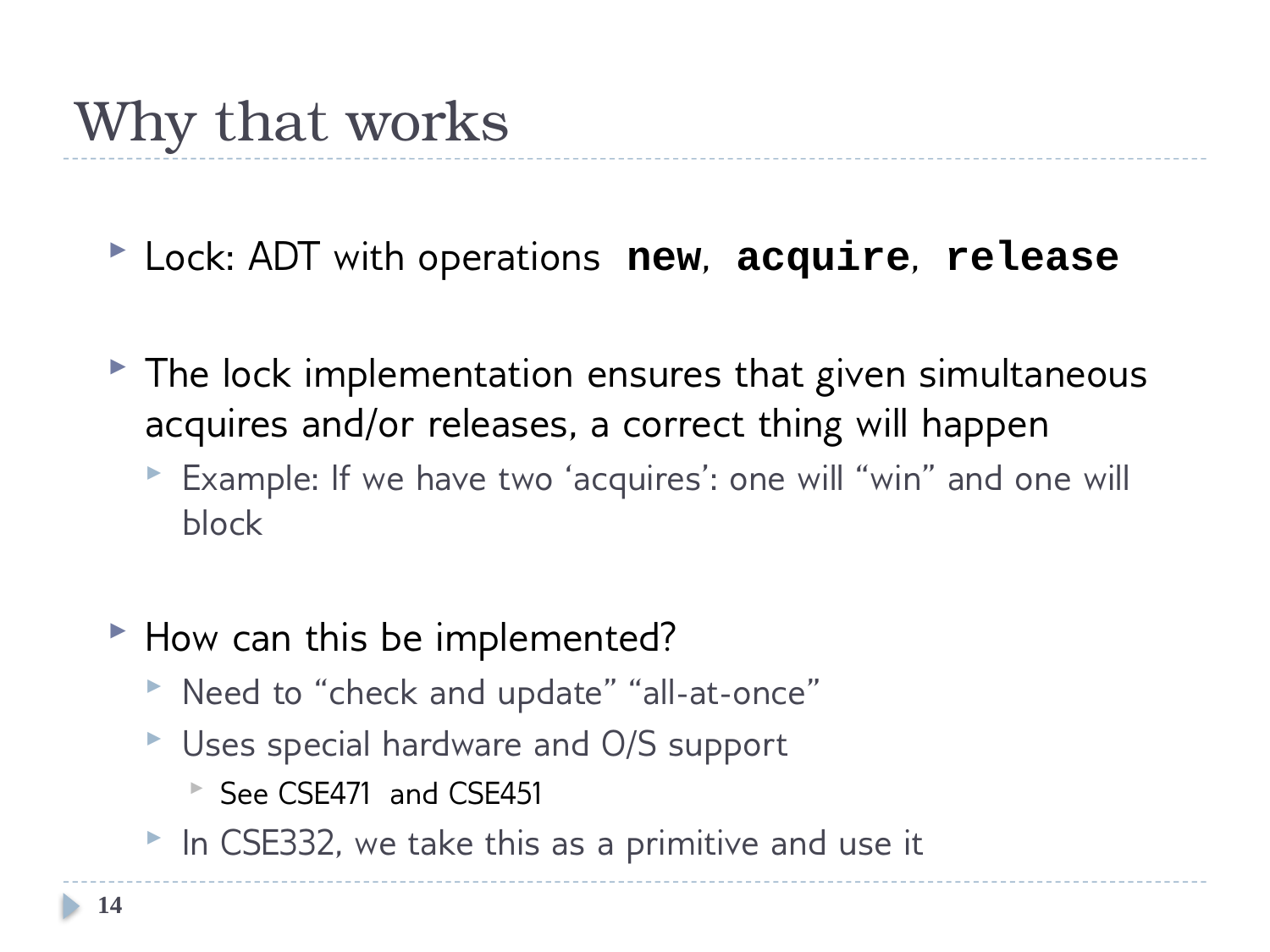

# Why that works
Lock: ADT with operations  new, acquire, release

The lock implementation ensures that given simultaneous acquires and/or releases, a correct thing will happen
Example: If we have two ‘acquires’: one will “win” and one will block

How can this be implemented?
Need to “check and update” “all-at-once”
Uses special hardware and O/S support
See CSE471  and CSE451
In CSE332, we take this as a primitive and use it
14